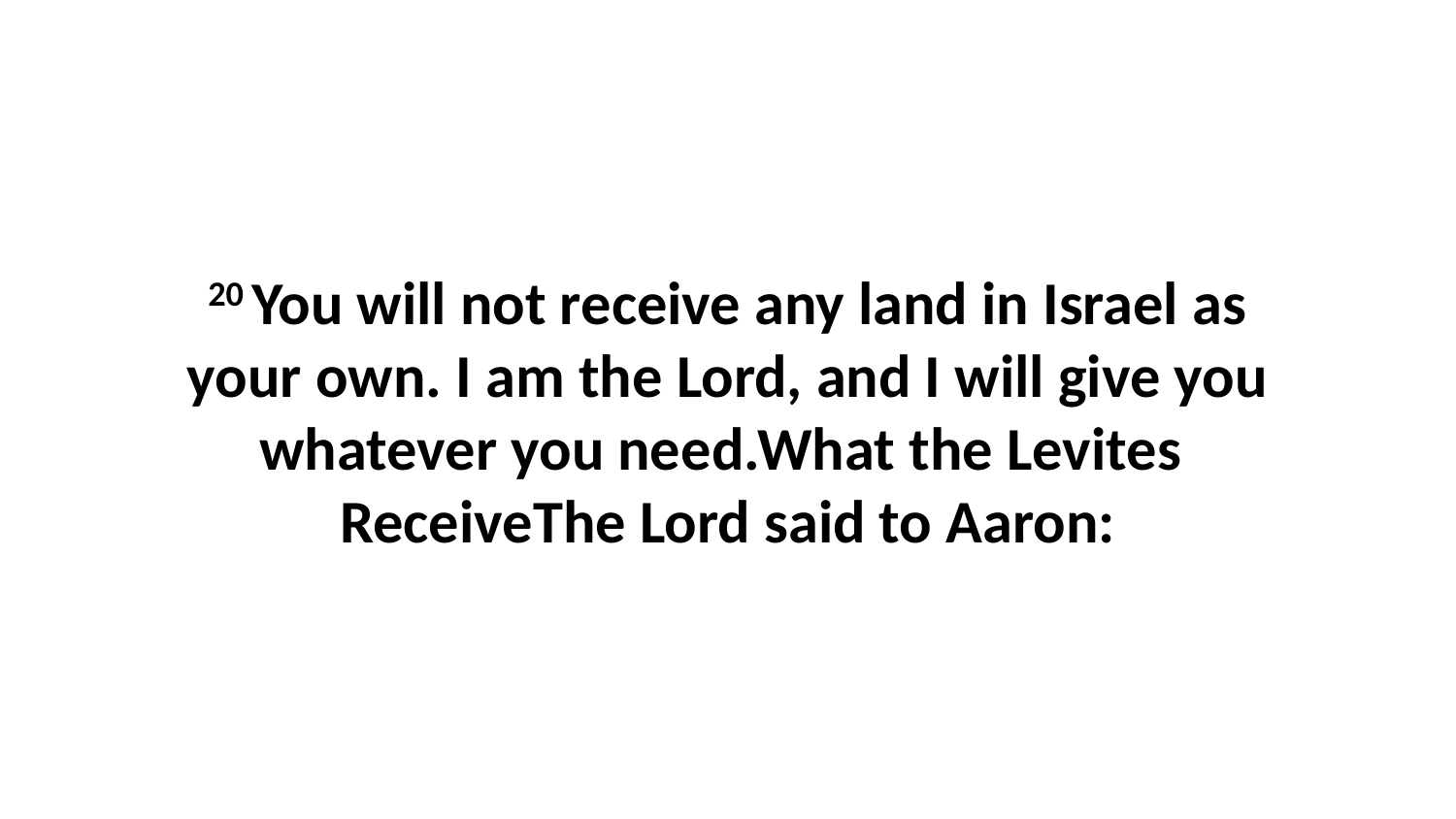

20 You will not receive any land in Israel as your own. I am the Lord, and I will give you whatever you need.What the Levites  ReceiveThe Lord said to Aaron: